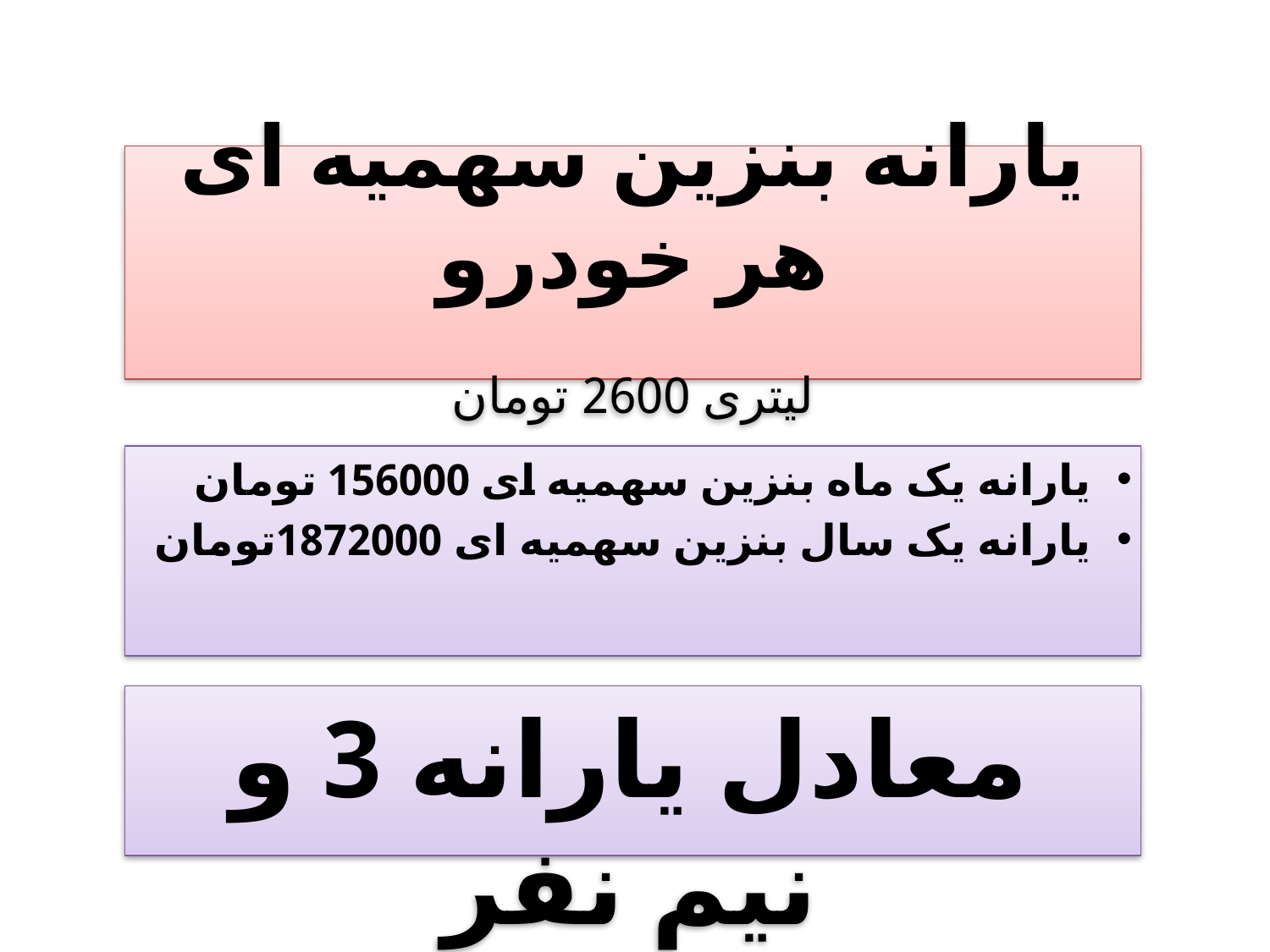

# یارانه بنزین سهمیه ای هر خودرو لیتری 2600 تومان
یارانه یک ماه بنزین سهمیه ای 156000 تومان
یارانه یک سال بنزین سهمیه ای 1872000تومان
معادل یارانه 3 و نیم نفر